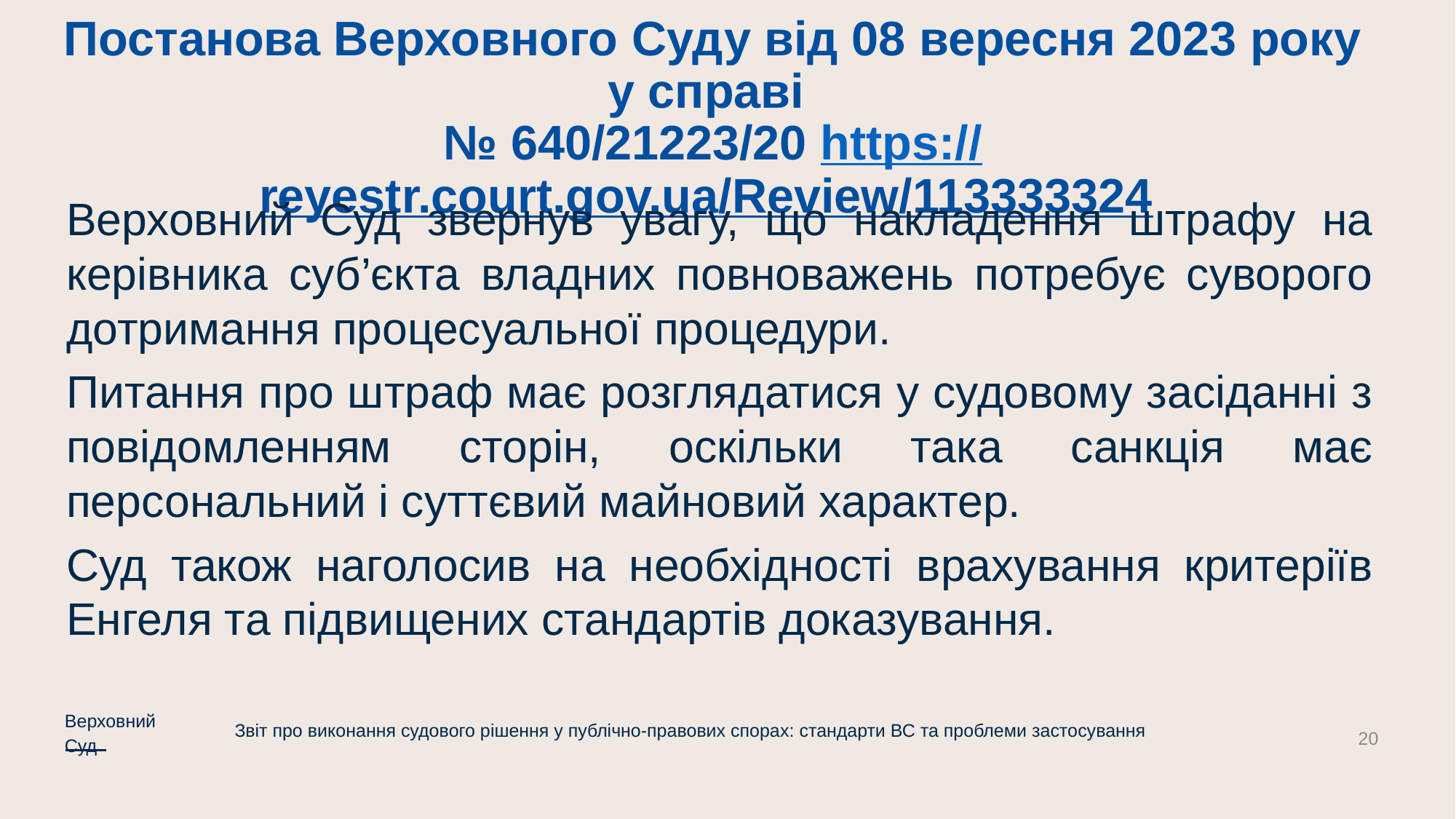

# Постанова Верховного Суду від 08 вересня 2023 року у справі № 640/21223/20 https://reyestr.court.gov.ua/Review/113333324
Верховний Суд звернув увагу, що накладення штрафу на керівника суб’єкта владних повноважень потребує суворого дотримання процесуальної процедури.
Питання про штраф має розглядатися у судовому засіданні з повідомленням сторін, оскільки така санкція має персональний і суттєвий майновий характер.
Суд також наголосив на необхідності врахування критеріїв Енгеля та підвищених стандартів доказування.
Верховний Суд
Звіт про виконання судового рішення у публічно-правових спорах: стандарти ВС та проблеми застосування
20